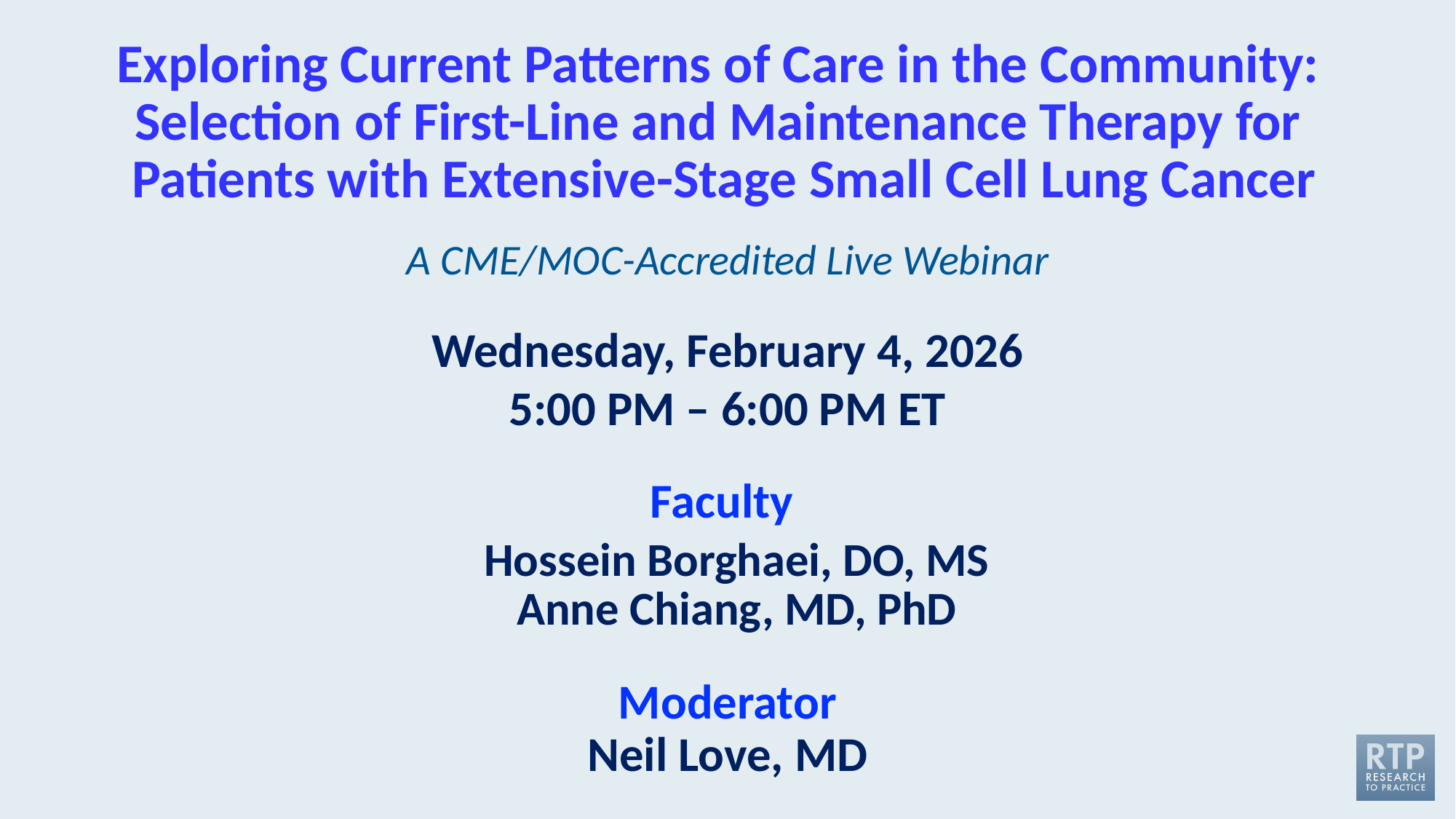

# Exploring Current Patterns of Care in the Community: Selection of First-Line and Maintenance Therapy for Patients with Extensive-Stage Small Cell Lung Cancer
A CME/MOC-Accredited Live Webinar
Wednesday, February 4, 2026
5:00 PM – 6:00 PM ET
Faculty
Hossein Borghaei, DO, MS
Anne Chiang, MD, PhD
Moderator
Neil Love, MD